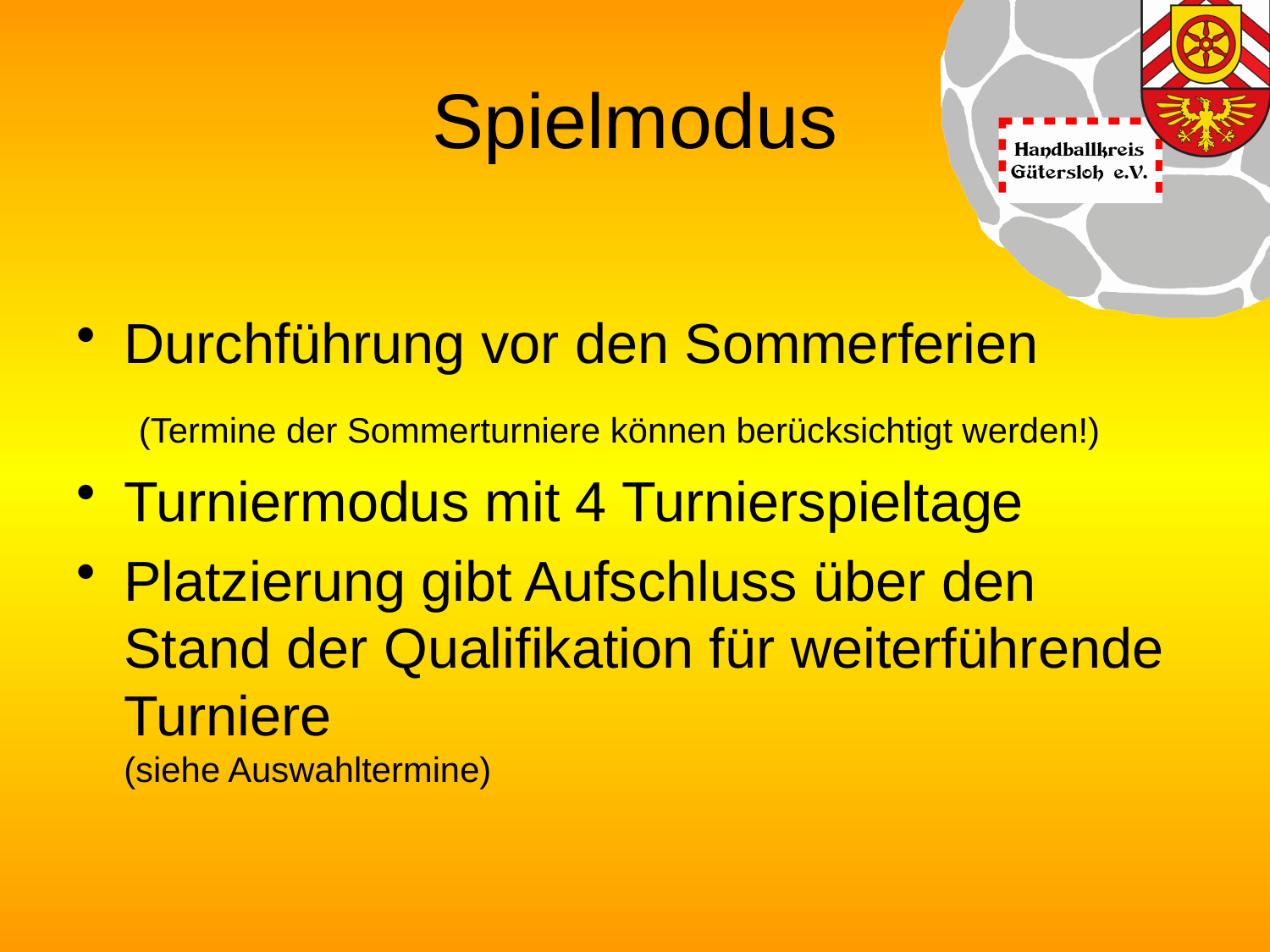

# Spielmodus

Durchführung vor den Sommerferien
    (Termine der Sommerturniere können berücksichtigt werden!)
Turniermodus mit 4 Turnierspieltage
Platzierung gibt Aufschluss über den Stand der Qualifikation für weiterführende Turniere
(siehe Auswahltermine)